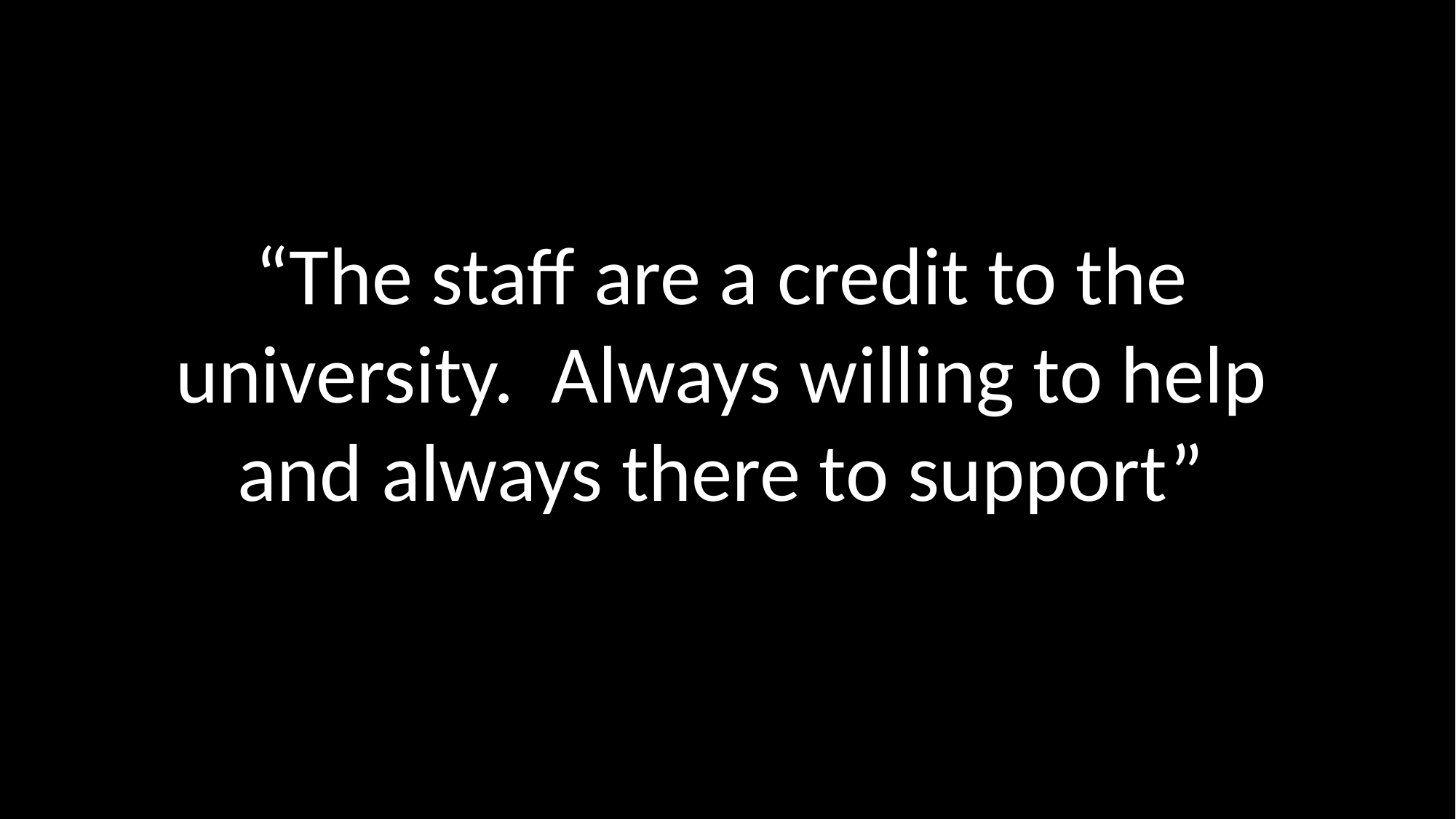

“The staff are a credit to the university.  Always willing to help and always there to support”